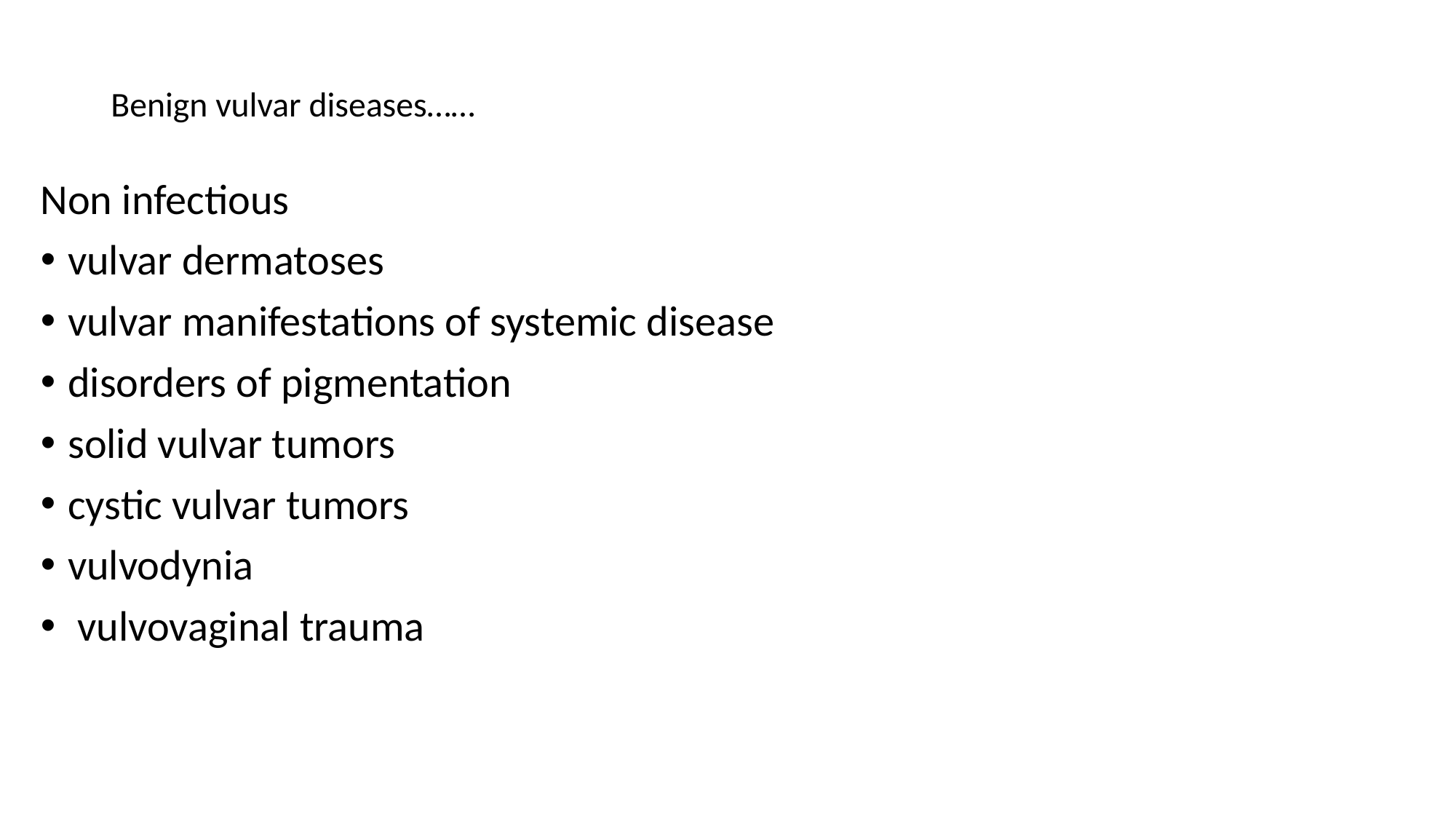

# Benign vulvar diseases……
Non infectious
vulvar dermatoses
vulvar manifestations of systemic disease
disorders of pigmentation
solid vulvar tumors
cystic vulvar tumors
vulvodynia
 vulvovaginal trauma